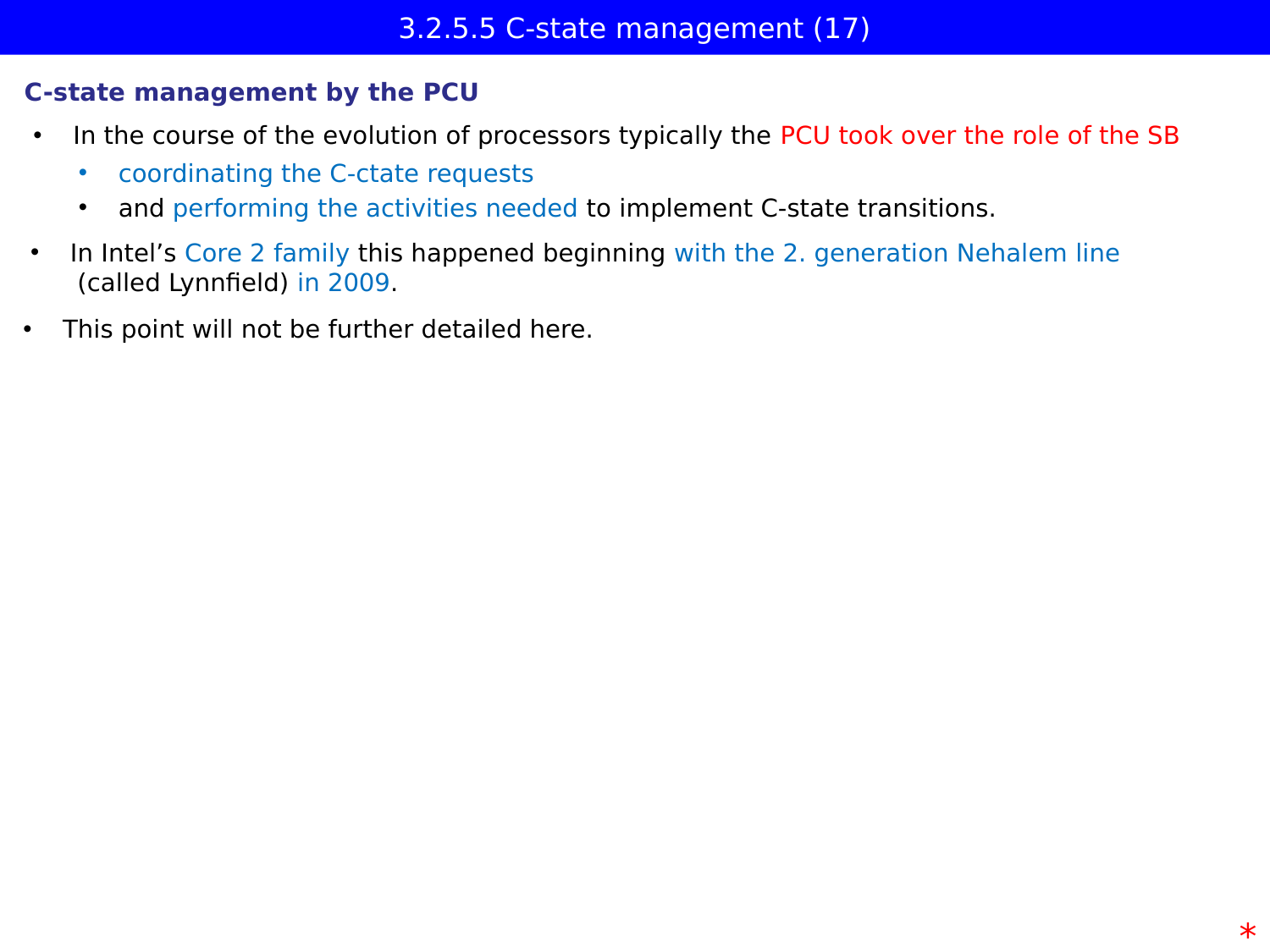

# 3.2.5.5 C-state management (17)
C-state management by the PCU
In the course of the evolution of processors typically the PCU took over the role of the SB
coordinating the C-ctate requests
and performing the activities needed to implement C-state transitions.
In Intel’s Core 2 family this happened beginning with the 2. generation Nehalem line
      (called Lynnfield) in 2009.
This point will not be further detailed here.
*